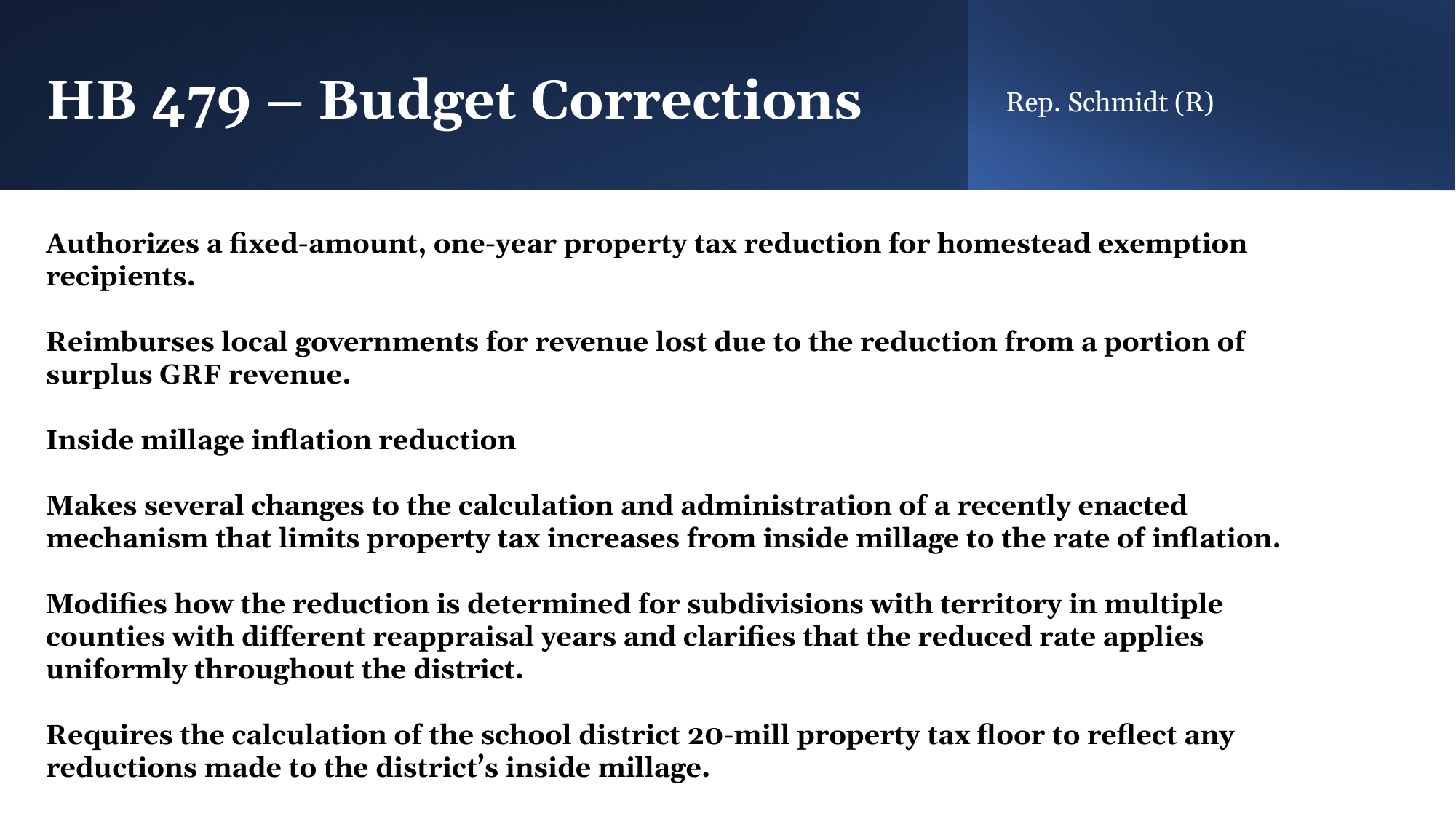

# HB 479 – Budget Corrections
Rep. Schmidt (R)
Authorizes a fixed-amount, one-year property tax reduction for homestead exemption
recipients.

Reimburses local governments for revenue lost due to the reduction from a portion of
surplus GRF revenue.

Inside millage inflation reduction

Makes several changes to the calculation and administration of a recently enacted
mechanism that limits property tax increases from inside millage to the rate of inflation.

Modifies how the reduction is determined for subdivisions with territory in multiple
counties with different reappraisal years and clarifies that the reduced rate applies
uniformly throughout the district.

Requires the calculation of the school district 20-mill property tax floor to reflect any
reductions made to the district’s inside millage.